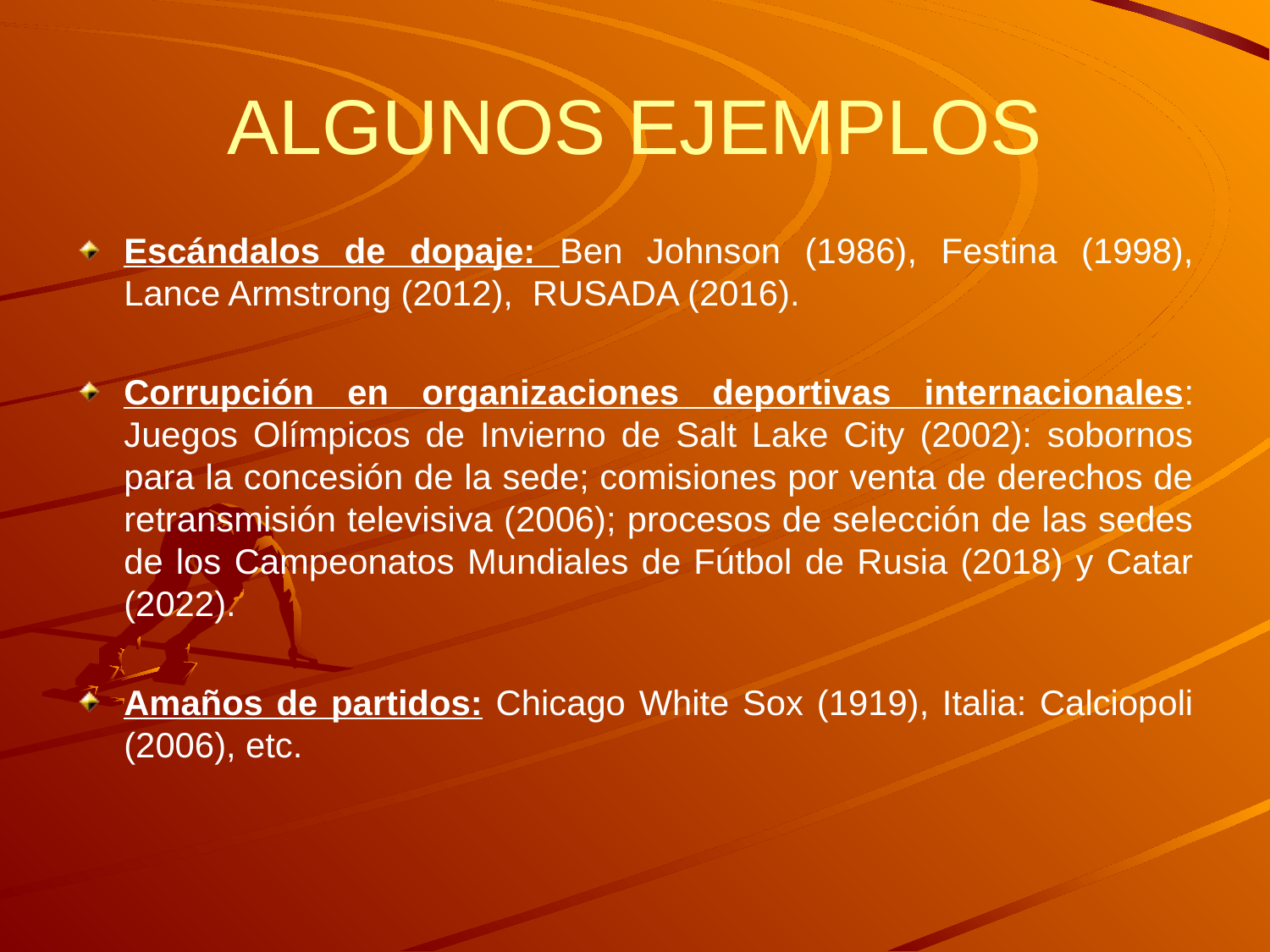

# ALGUNOS EJEMPLOS
Escándalos de dopaje: Ben Johnson (1986), Festina (1998), Lance Armstrong (2012),  RUSADA (2016).

Corrupción en organizaciones deportivas internacionales: Juegos Olímpicos de Invierno de Salt Lake City (2002): sobornos para la concesión de la sede; comisiones por venta de derechos de retransmisión televisiva (2006); procesos de selección de las sedes de los Campeonatos Mundiales de Fútbol de Rusia (2018) y Catar (2022).

Amaños de partidos: Chicago White Sox (1919), Italia: Calciopoli (2006), etc.